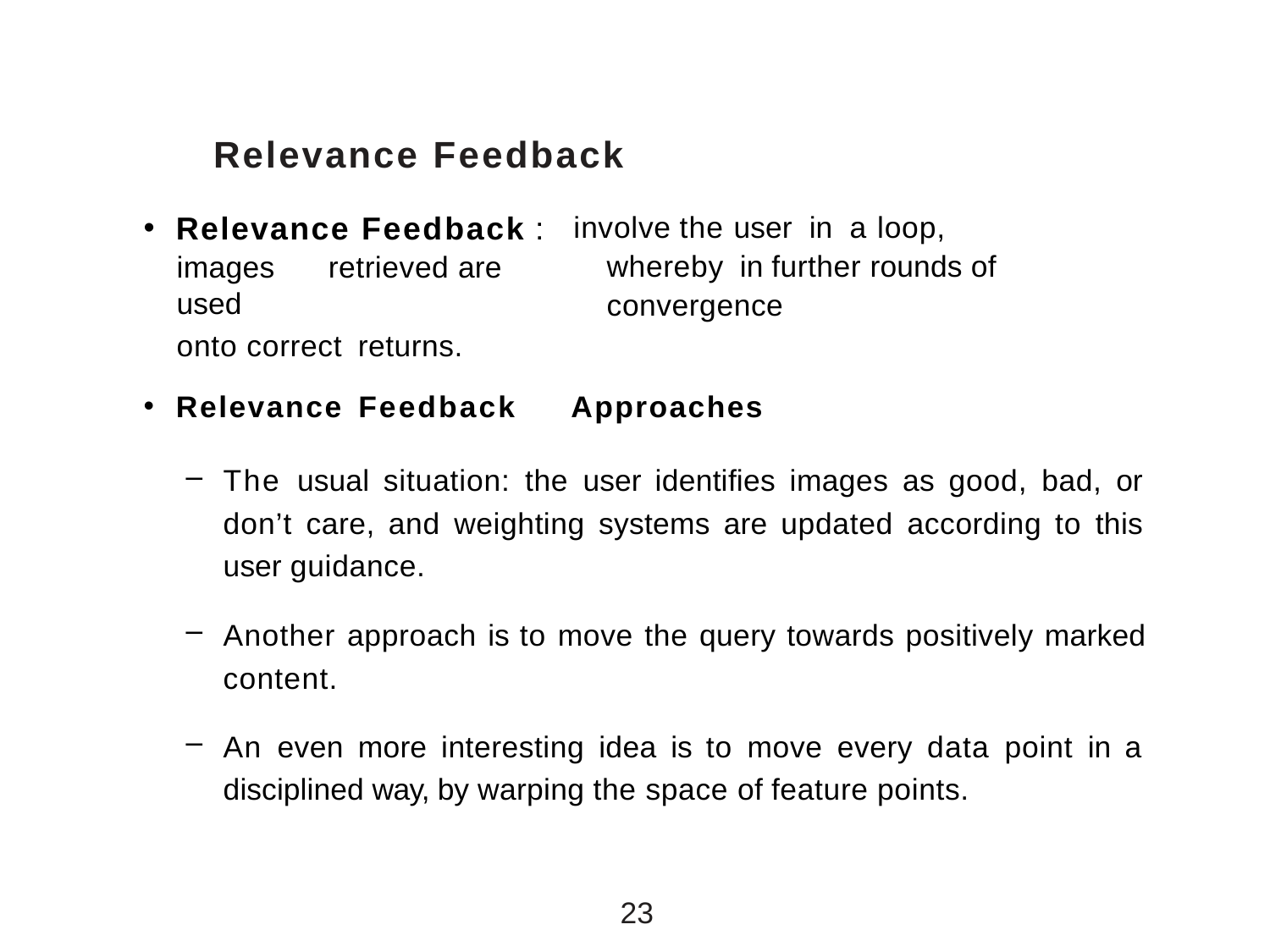

# Relevance Feedback
involve the user  in  a loop,	whereby  in further rounds of convergence
Relevance Feedback :
images	retrieved are used
onto correct returns.
Relevance Feedback	Approaches
The usual situation: the user identifies images as good, bad, or  don’t care, and weighting systems are updated according to this  user guidance.
Another approach is to move the query towards positively marked  content.
An even more interesting idea is to move every data point in a  disciplined way, by warping the space of feature points.
23